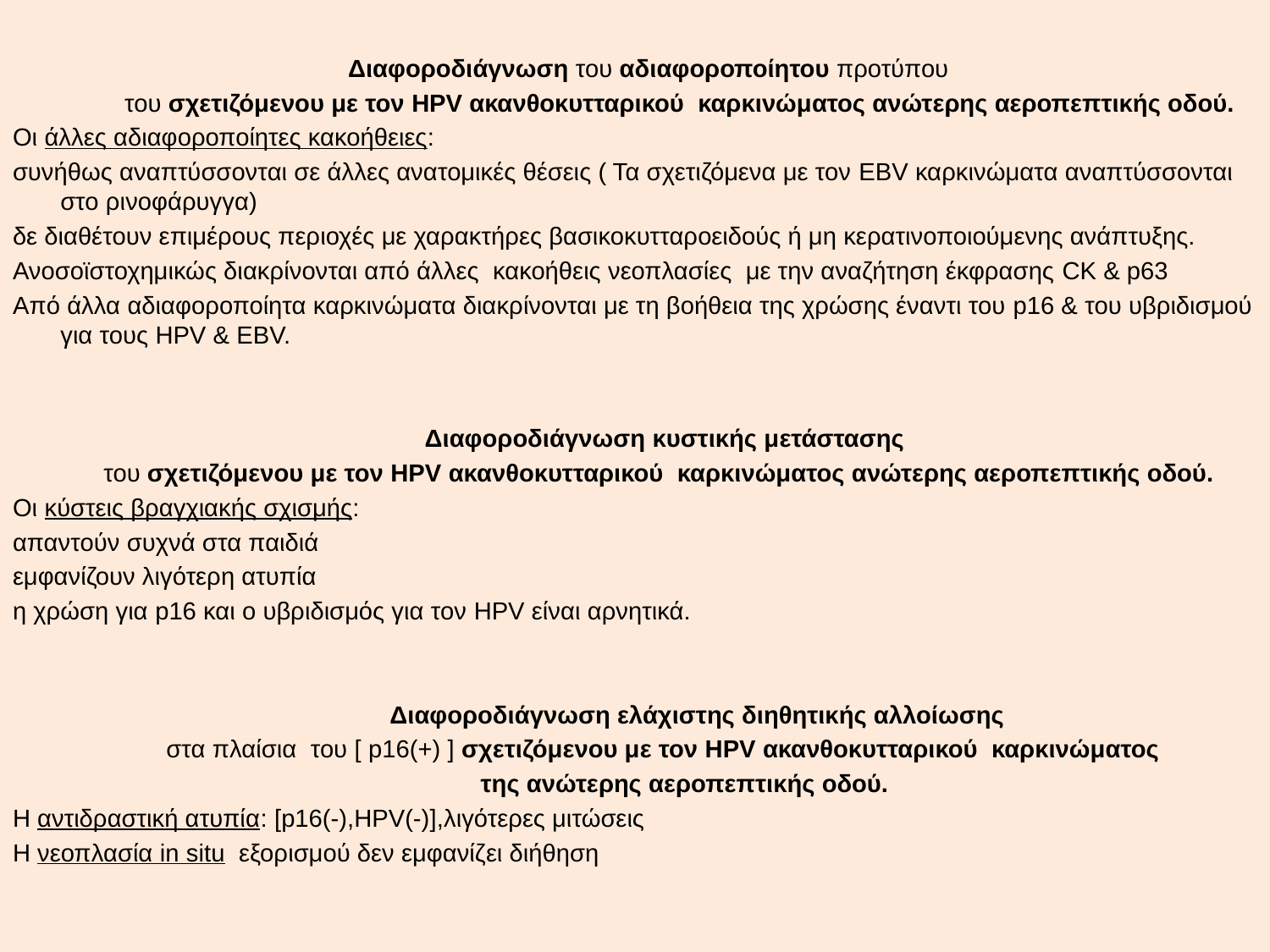

Διαφοροδιάγνωση του αδιαφοροποίητου προτύπου
                του σχετιζόμενου με τον HPV ακανθοκυτταρικού  καρκινώματος ανώτερης αεροπεπτικής οδού.
Οι άλλες αδιαφοροποίητες κακοήθειες:
συνήθως αναπτύσσονται σε άλλες ανατομικές θέσεις ( Τα σχετιζόμενα με τον EBV καρκινώματα αναπτύσσονται στο ρινοφάρυγγα)
δε διαθέτουν επιμέρους περιοχές με χαρακτήρες βασικοκυτταροειδούς ή μη κερατινοποιούμενης ανάπτυξης.
Ανοσοϊστοχημικώς διακρίνονται από άλλες  κακοήθεις νεοπλασίες  με την αναζήτηση έκφρασης CK & p63
Aπό άλλα αδιαφοροποίητα καρκινώματα διακρίνονται με τη βοήθεια της χρώσης έναντι του p16 & του υβριδισμού για τους HPV & EBV.

                                                           Διαφοροδιάγνωση κυστικής μετάστασης
             του σχετιζόμενου με τον HPV ακανθοκυτταρικού  καρκινώματος ανώτερης αεροπεπτικής οδού.
Οι κύστεις βραγχιακής σχισμής:
απαντούν συχνά στα παιδιά
εμφανίζουν λιγότερη ατυπία
η χρώση για p16 και ο υβριδισμός για τον HPV είναι αρνητικά.

                                                      Διαφοροδιάγνωση ελάχιστης διηθητικής αλλοίωσης
                      στα πλαίσια  του [ p16(+) ] σχετιζόμενου με τον HPV ακανθοκυτταρικού  καρκινώματος
                                                                   της ανώτερης αεροπεπτικής οδού.
H αντιδραστική ατυπία: [p16(-),HPV(-)],λιγότερες μιτώσεις
Η νεοπλασία in situ  εξορισμού δεν εμφανίζει διήθηση